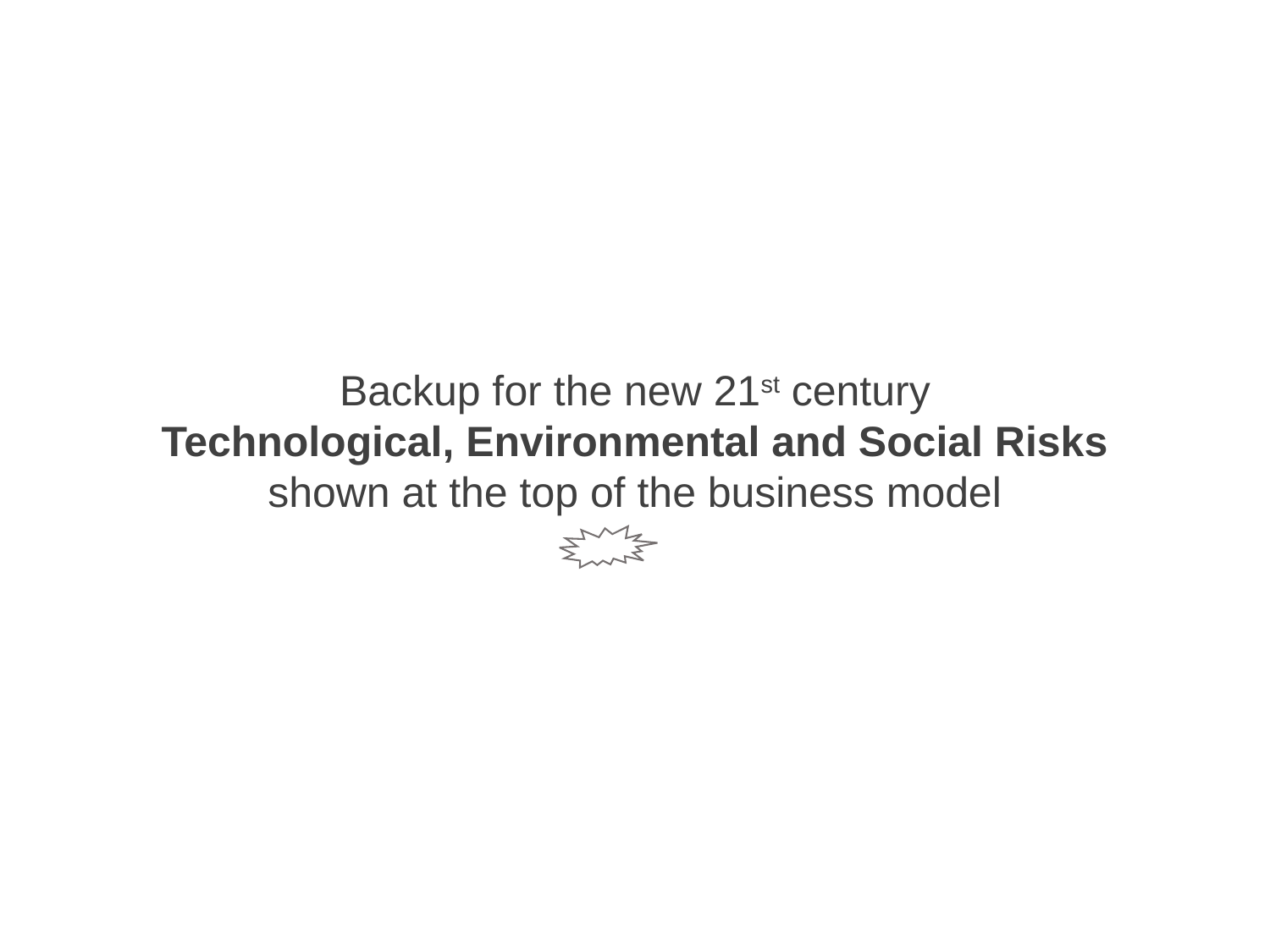

Backup for the new 21st century
Technological, Environmental and Social Risks
shown at the top of the business model